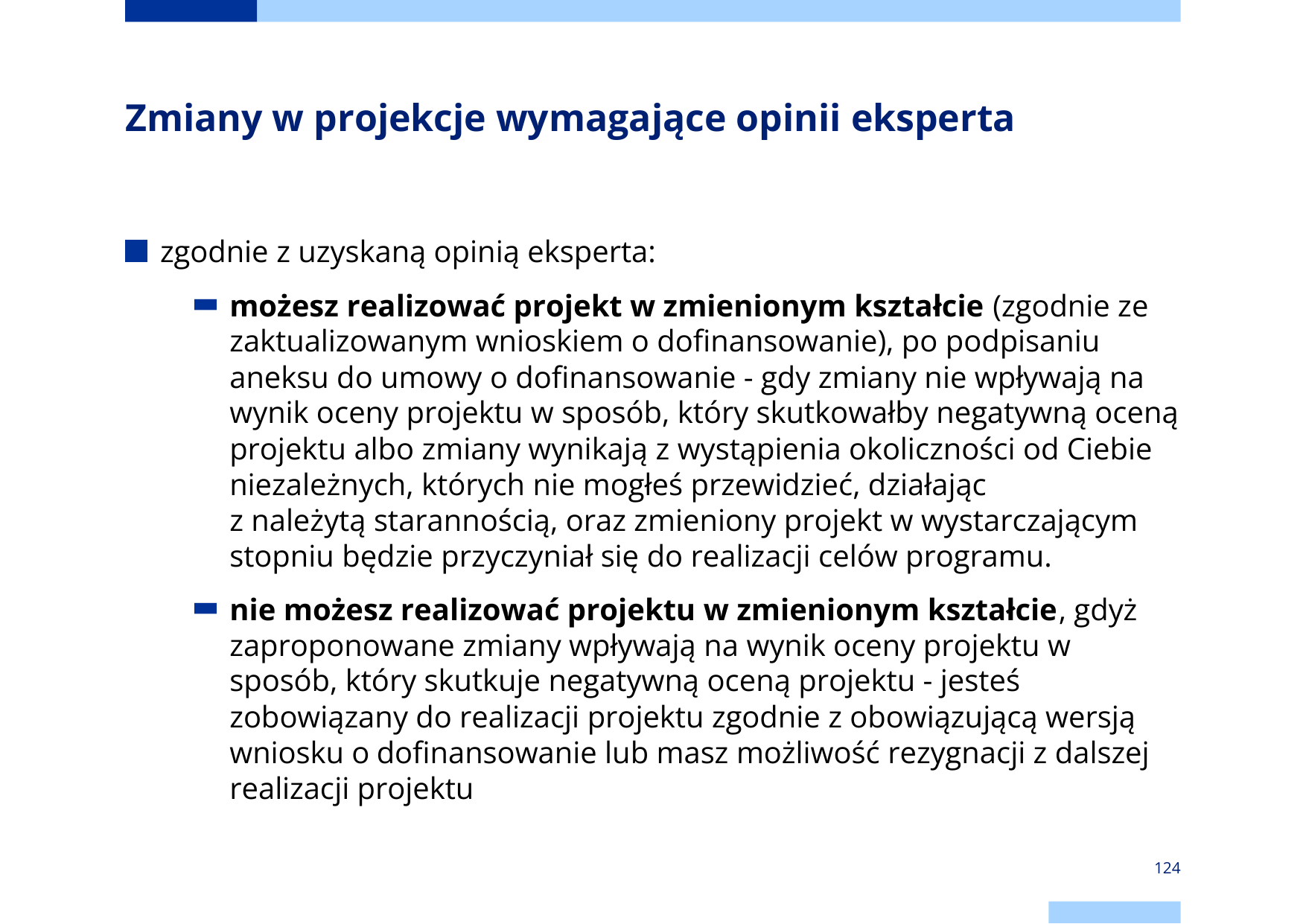

# Zmiany w projekcje wymagające opinii eksperta
zgodnie z uzyskaną opinią eksperta:
możesz realizować projekt w zmienionym kształcie (zgodnie ze zaktualizowanym wnioskiem o dofinansowanie), po podpisaniu aneksu do umowy o dofinansowanie - gdy zmiany nie wpływają na wynik oceny projektu w sposób, który skutkowałby negatywną oceną projektu albo zmiany wynikają z wystąpienia okoliczności od Ciebie niezależnych, których nie mogłeś przewidzieć, działając
z należytą starannością, oraz zmieniony projekt w wystarczającym stopniu będzie przyczyniał się do realizacji celów programu.
nie możesz realizować projektu w zmienionym kształcie, gdyż zaproponowane zmiany wpływają na wynik oceny projektu w sposób, który skutkuje negatywną oceną projektu - jesteś zobowiązany do realizacji projektu zgodnie z obowiązującą wersją wniosku o dofinansowanie lub masz możliwość rezygnacji z dalszej realizacji projektu
124